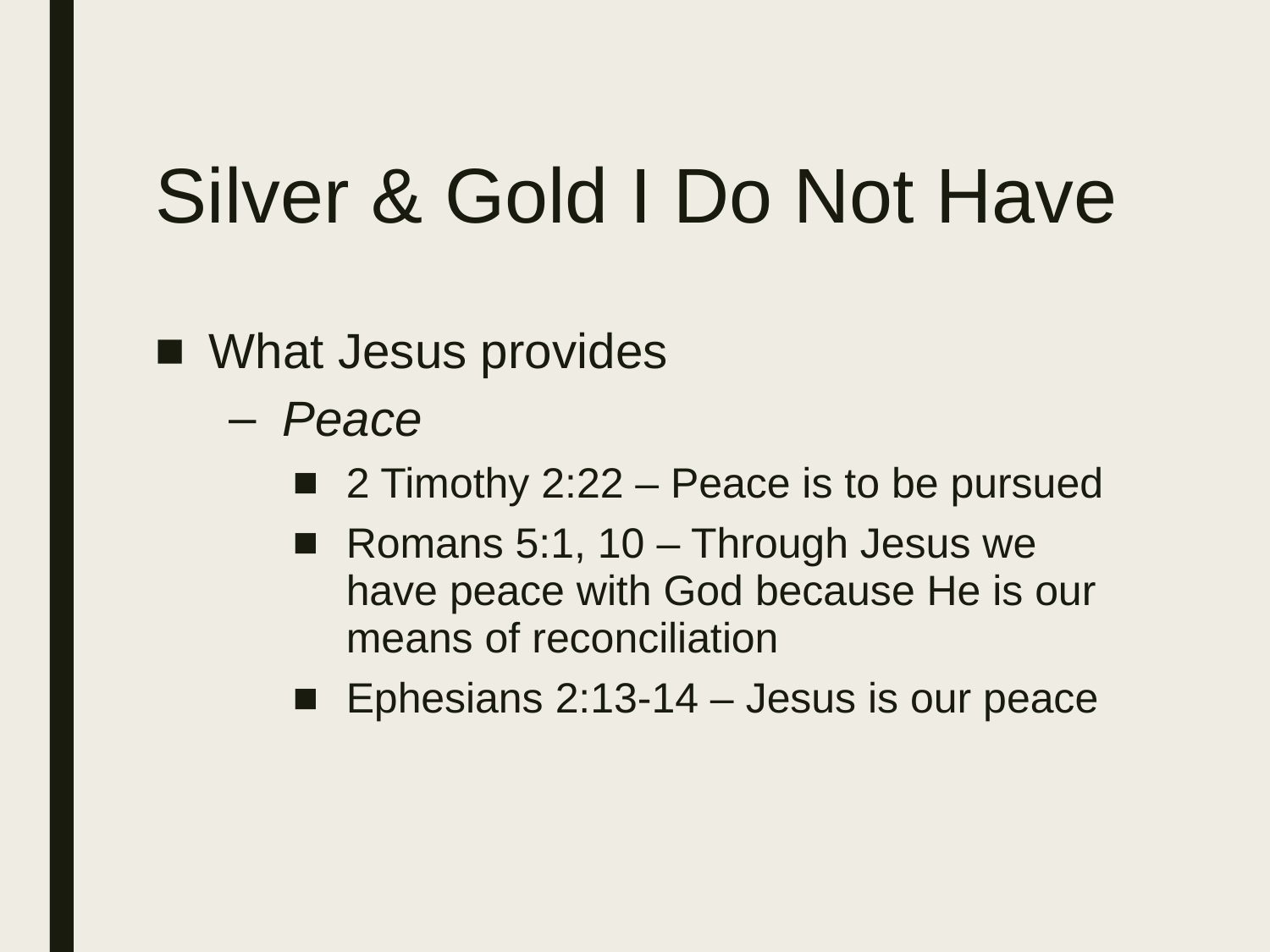

# Silver & Gold I Do Not Have
What Jesus provides
Peace
2 Timothy 2:22 – Peace is to be pursued
Romans 5:1, 10 – Through Jesus we have peace with God because He is our means of reconciliation
Ephesians 2:13-14 – Jesus is our peace